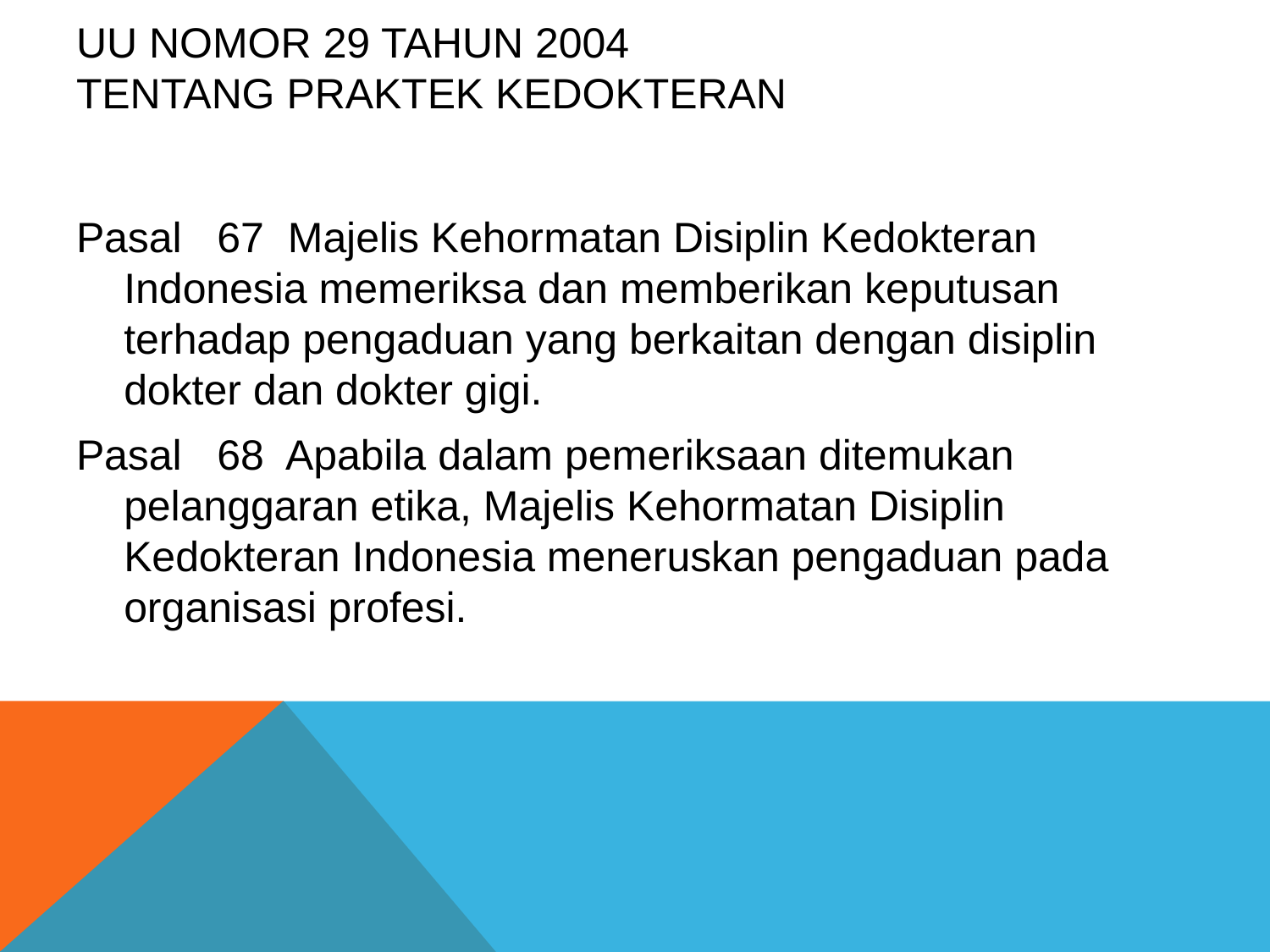

# UU NOMOR 29 TAHUN 2004 TENTANG PRAKTEK KEDOKTERAN

Pasal   67  Majelis Kehormatan Disiplin Kedokteran Indonesia memeriksa dan memberikan keputusan terhadap pengaduan yang berkaitan dengan disiplin dokter dan dokter gigi.
Pasal   68  Apabila dalam pemeriksaan ditemukan pelanggaran etika, Majelis Kehormatan Disiplin Kedokteran Indonesia meneruskan pengaduan pada organisasi profesi.